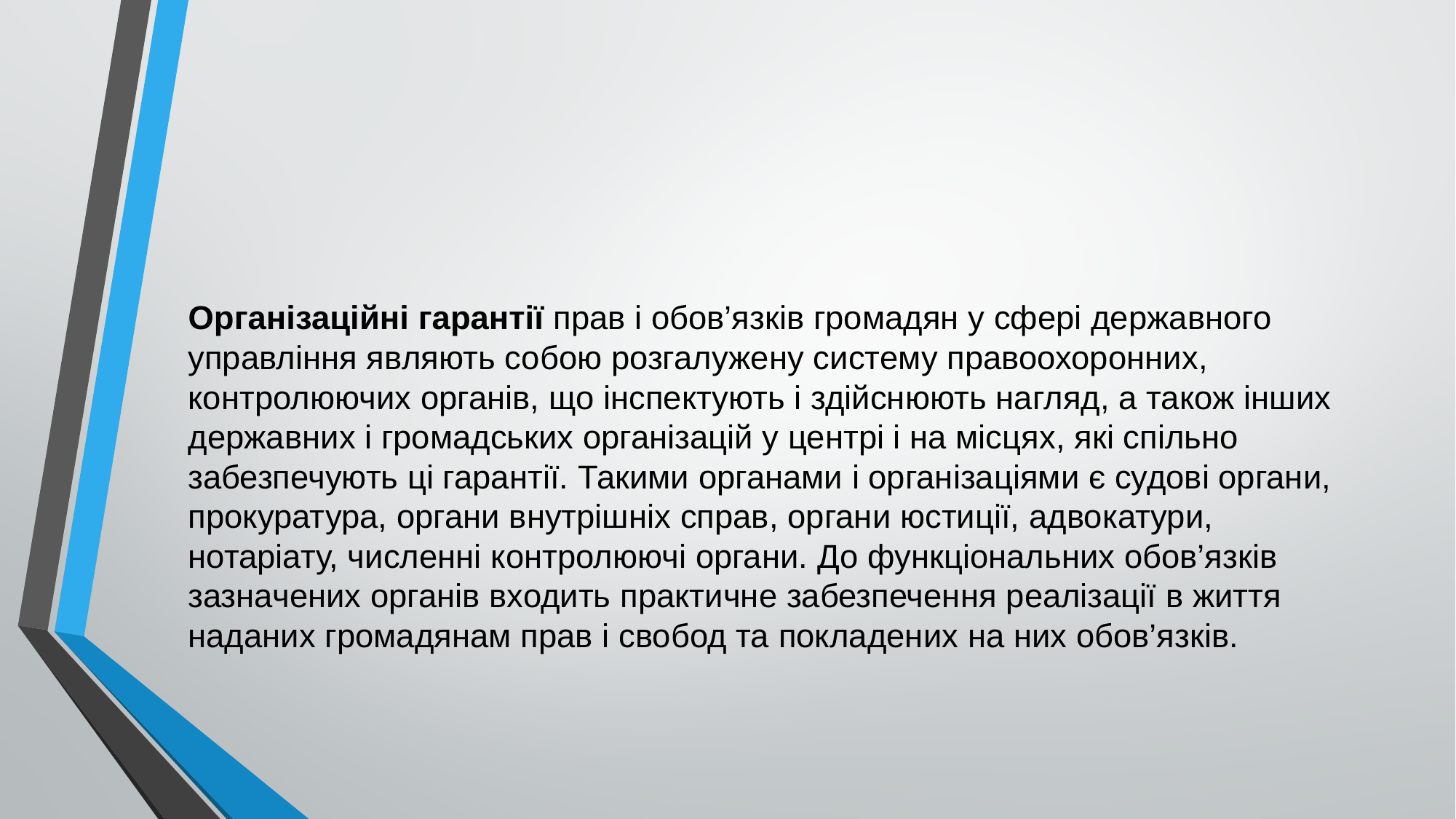

#
Організаційні гарантії прав і обов’язків громадян у сфері державного управління являють собою розгалужену систему правоохоронних, контролюючих органів, що інспектують і здійснюють нагляд, а також інших державних і громадських організацій у центрі і на місцях, які спільно забезпечують ці гарантії. Такими органами і організаціями є судові органи, прокуратура, органи внутрішніх справ, органи юстиції, адвокатури, нотаріату, численні контролюючі органи. До функціональних обов’язків зазначених органів входить практичне забезпечення реалізації в життя наданих громадянам прав і свобод та покладених на них обов’язків.